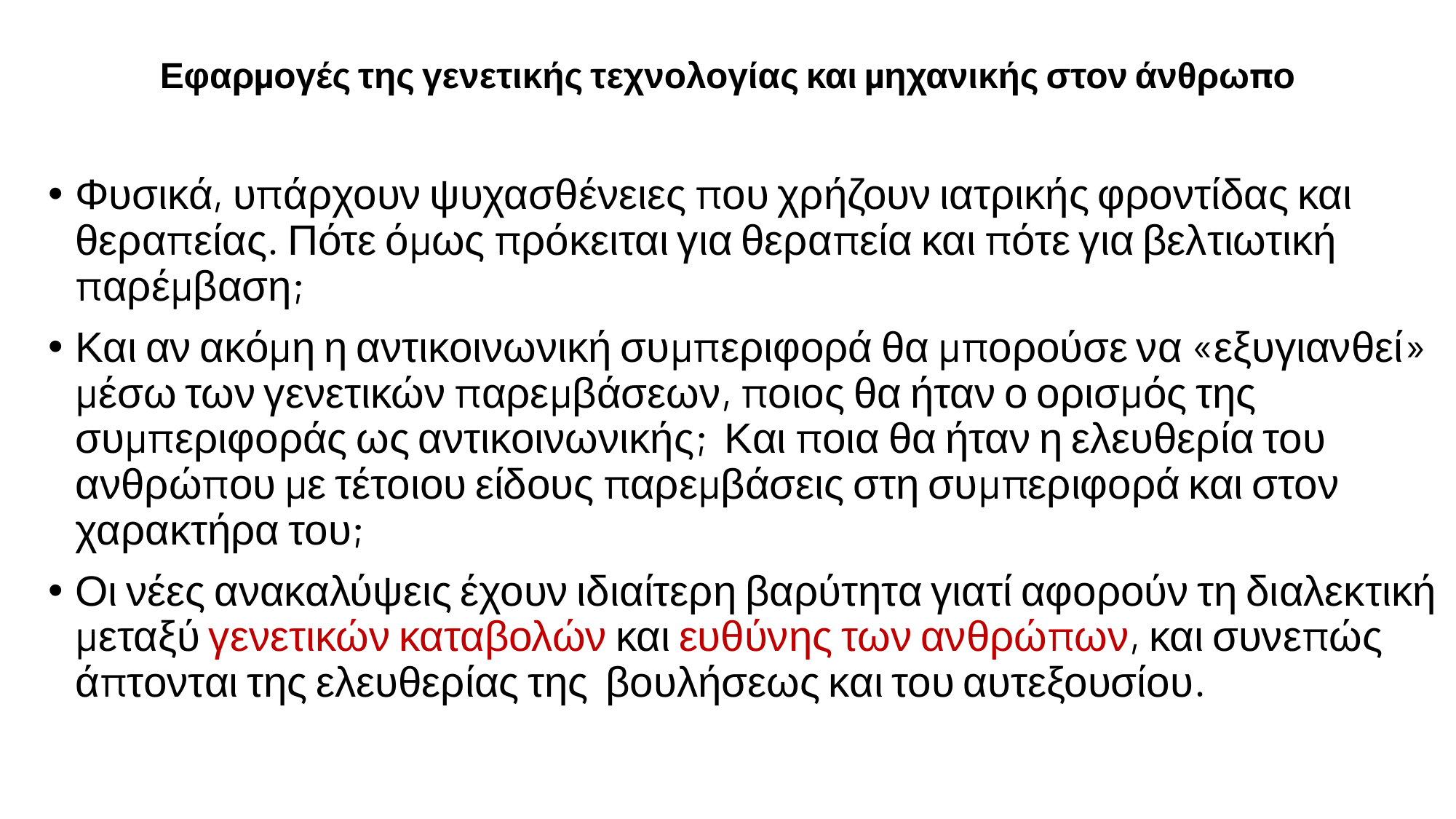

# Εφαρμογές της γενετικής τεχνολογίας και μηχανικής στον άνθρωπο
Φυσικά, υπάρχουν ψυχασθένειες που χρήζουν ιατρικής φροντίδας και θεραπείας. Πότε όμως πρόκειται για θεραπεία και πότε για βελτιωτική παρέμβαση;
Και αν ακόμη η αντικοινωνική συμπεριφορά θα μπορούσε να «εξυγιανθεί» μέσω των γενετικών παρεμβάσεων, ποιος θα ήταν ο ορισμός της συμπεριφοράς ως αντικοινωνικής;  Και ποια θα ήταν η ελευθερία του ανθρώπου με τέτοιου είδους παρεμβάσεις στη συμπεριφορά και στον χαρακτήρα του;
Οι νέες ανακαλύψεις έχουν ιδιαίτερη βαρύτητα γιατί αφορούν τη διαλεκτική μεταξύ γενετικών καταβολών και ευθύνης των ανθρώπων, και συνεπώς άπτονται της ελευθερίας της  βουλήσεως και του αυτεξουσίου.